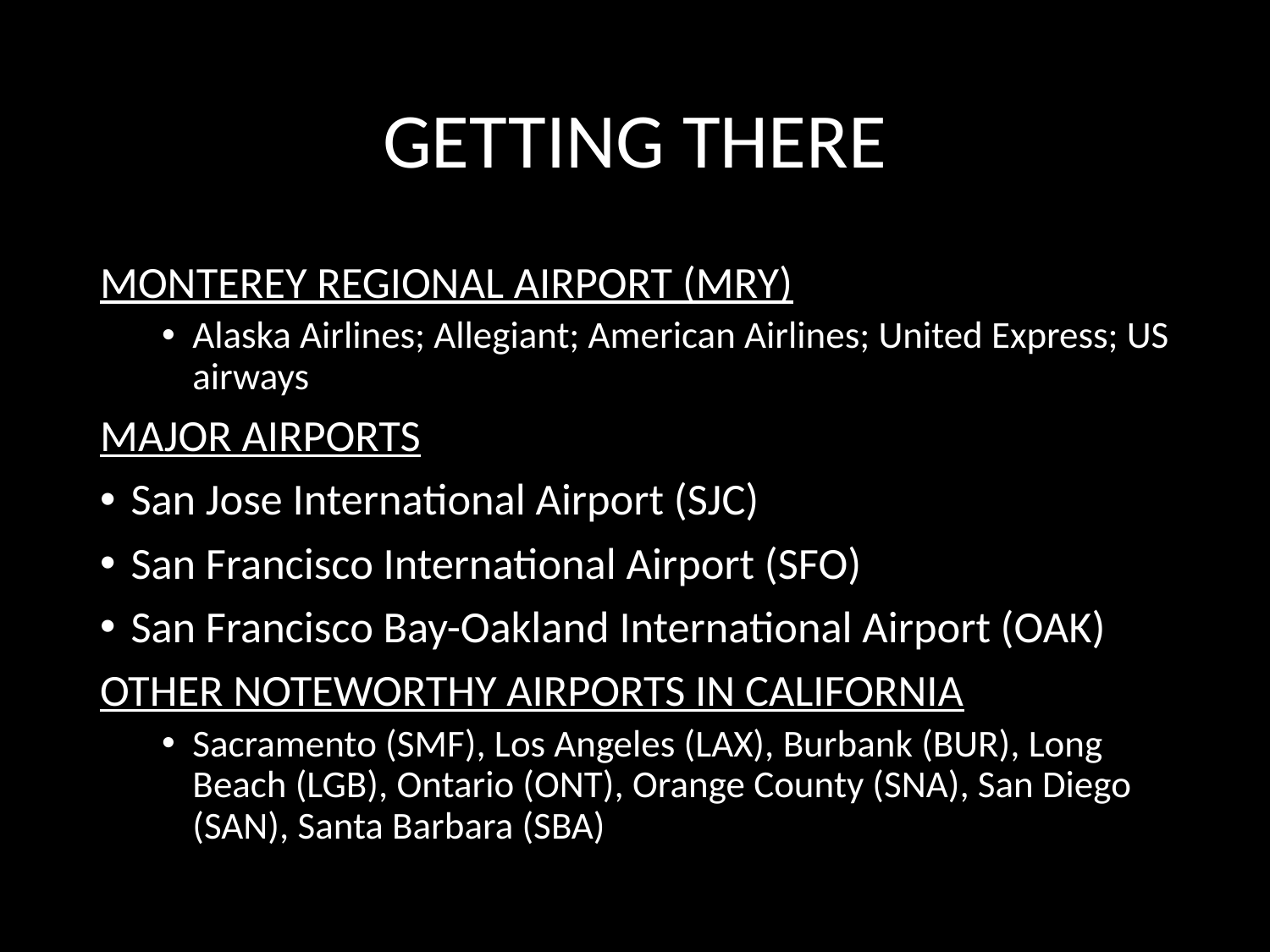

# GETTING THERE
MONTEREY REGIONAL AIRPORT (MRY)
Alaska Airlines; Allegiant; American Airlines; United Express; US airways
MAJOR AIRPORTS
San Jose International Airport (SJC)
San Francisco International Airport (SFO)
San Francisco Bay-Oakland International Airport (OAK)
OTHER NOTEWORTHY AIRPORTS IN CALIFORNIA
Sacramento (SMF), Los Angeles (LAX), Burbank (BUR), Long Beach (LGB), Ontario (ONT), Orange County (SNA), San Diego (SAN), Santa Barbara (SBA)

5